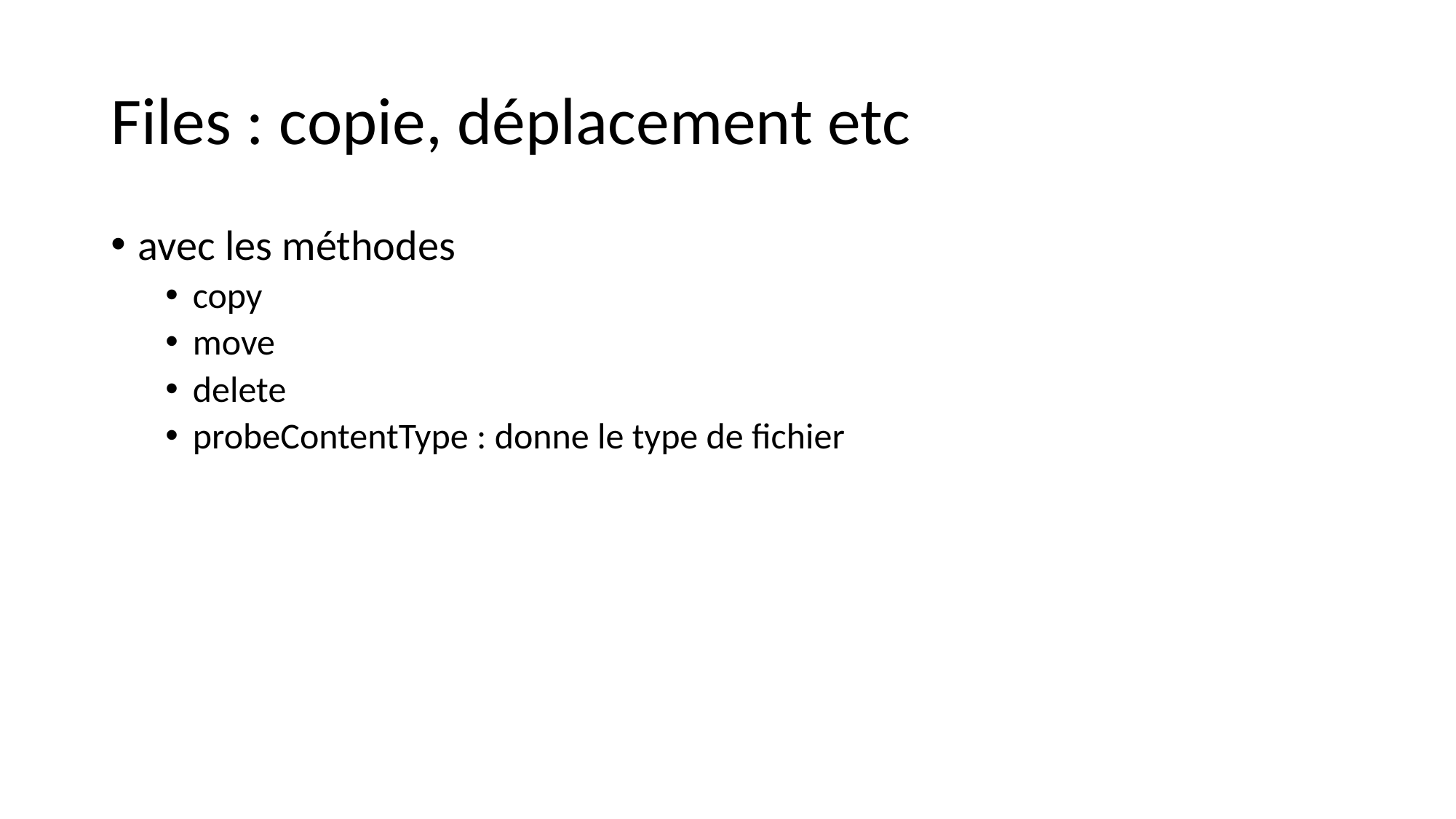

# Files : copie, déplacement etc
avec les méthodes
copy
move
delete
probeContentType : donne le type de fichier